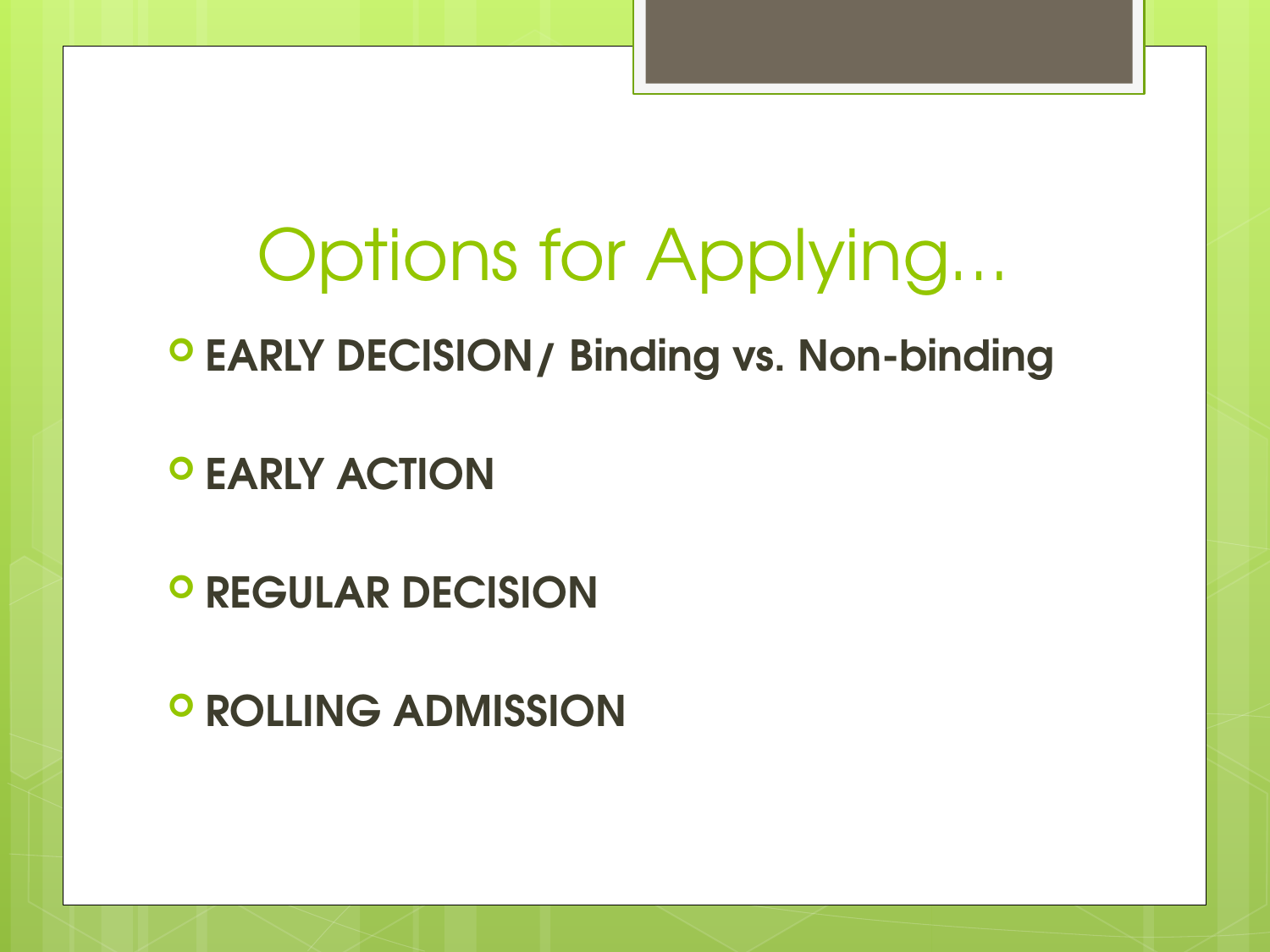

# Options for Applying…
EARLY DECISION/ Binding vs. Non-binding

EARLY ACTION

REGULAR DECISION

ROLLING ADMISSION